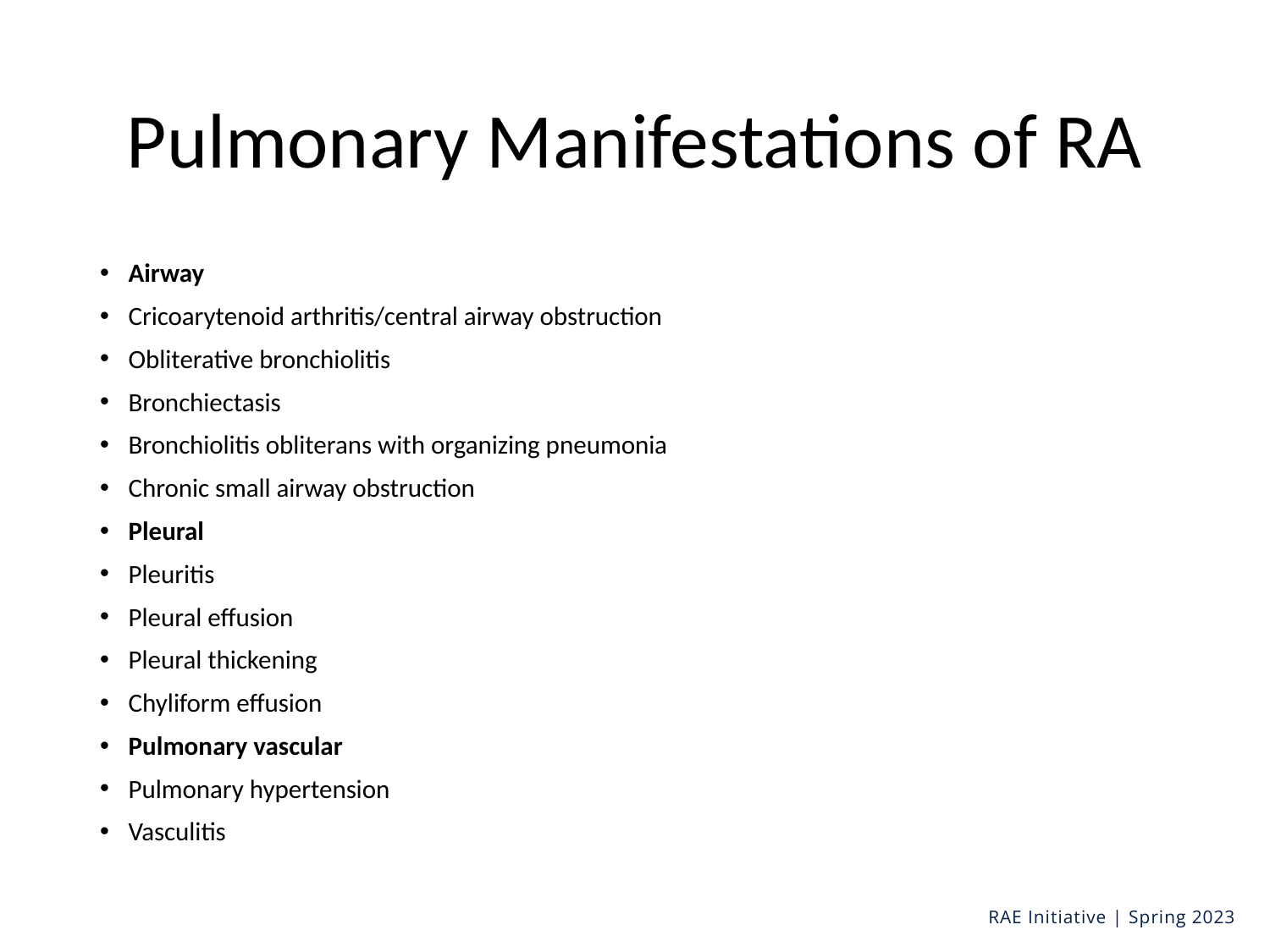

# Pulmonary Manifestations of RA
Airway
Cricoarytenoid arthritis/central airway obstruction
Obliterative bronchiolitis
Bronchiectasis
Bronchiolitis obliterans with organizing pneumonia
Chronic small airway obstruction
Pleural
Pleuritis
Pleural effusion
Pleural thickening
Chyliform effusion
Pulmonary vascular
Pulmonary hypertension
Vasculitis
RAE Initiative | Spring 2023